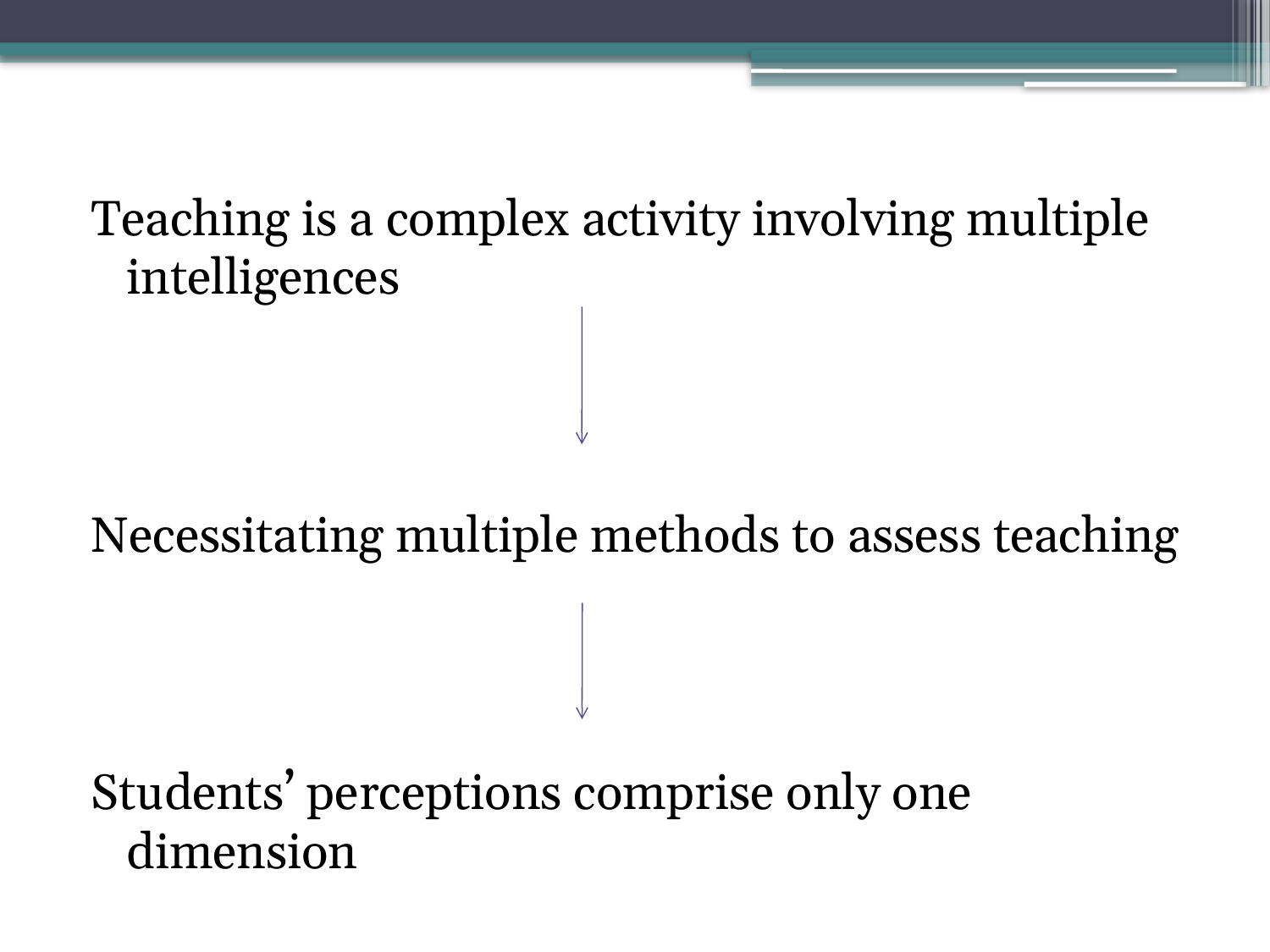

Teaching is a complex activity involving multiple intelligences

Necessitating multiple methods to assess teaching

Students’ perceptions comprise only one dimension